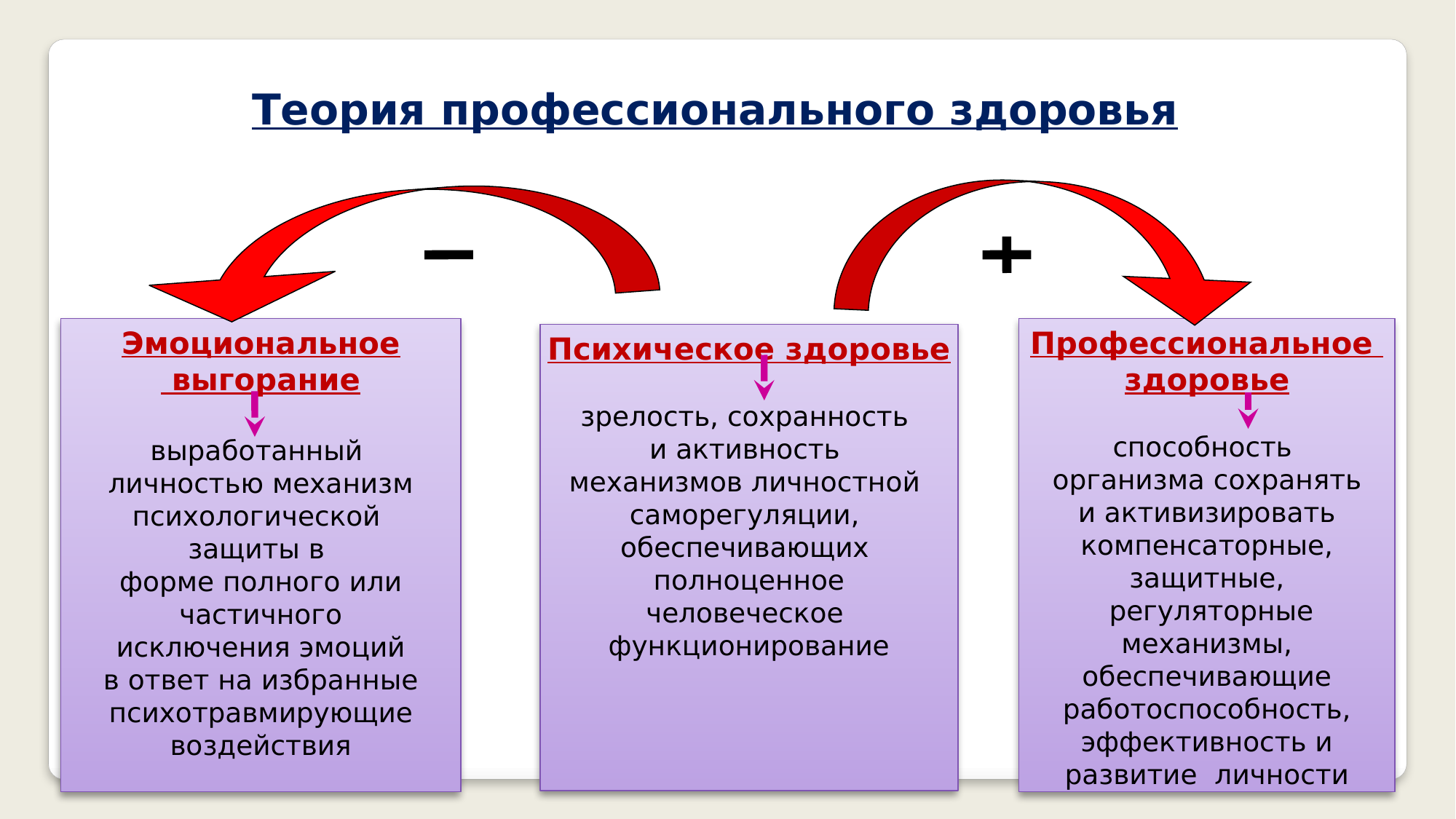

Теория профессионального здоровья

Эмоциональное
 выгорание

выработанный
личностью механизм
психологической
защиты в
форме полного или
частичного
исключения эмоций
в ответ на избранные
психотравмирующие
воздействия
Профессиональное
здоровье

способность
организма сохранять
и активизировать
компенсаторные,
защитные,
 регуляторные
механизмы,
 обеспечивающие
работоспособность,
эффективность и
развитие  личности
Психическое здоровье

зрелость, сохранность
и активность
механизмов личностной
саморегуляции,
обеспечивающих
полноценное
человеческое
функционирование